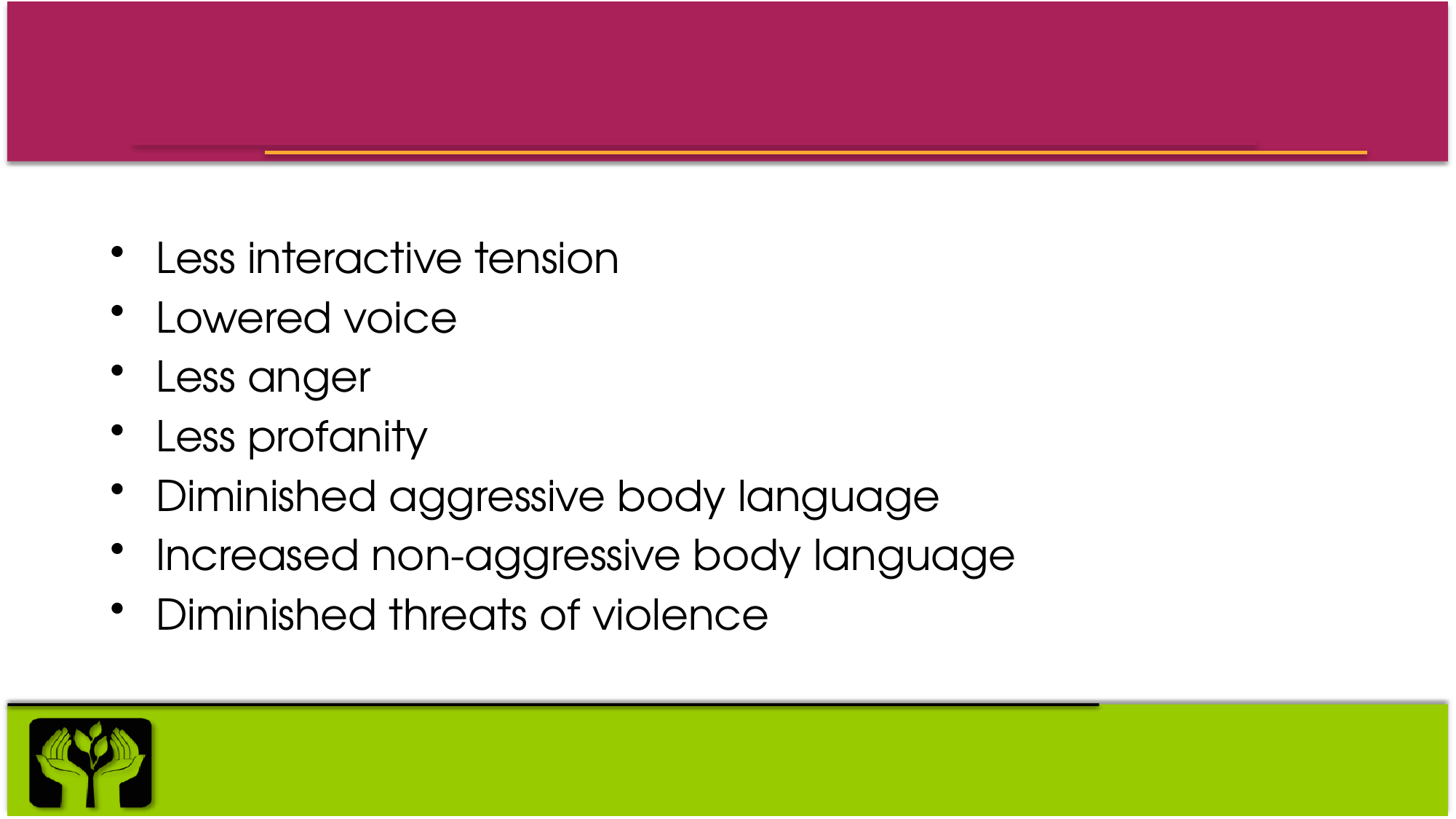

#
Less interactive tension
Lowered voice
Less anger
Less profanity
Diminished aggressive body language
Increased non-aggressive body language
Diminished threats of violence